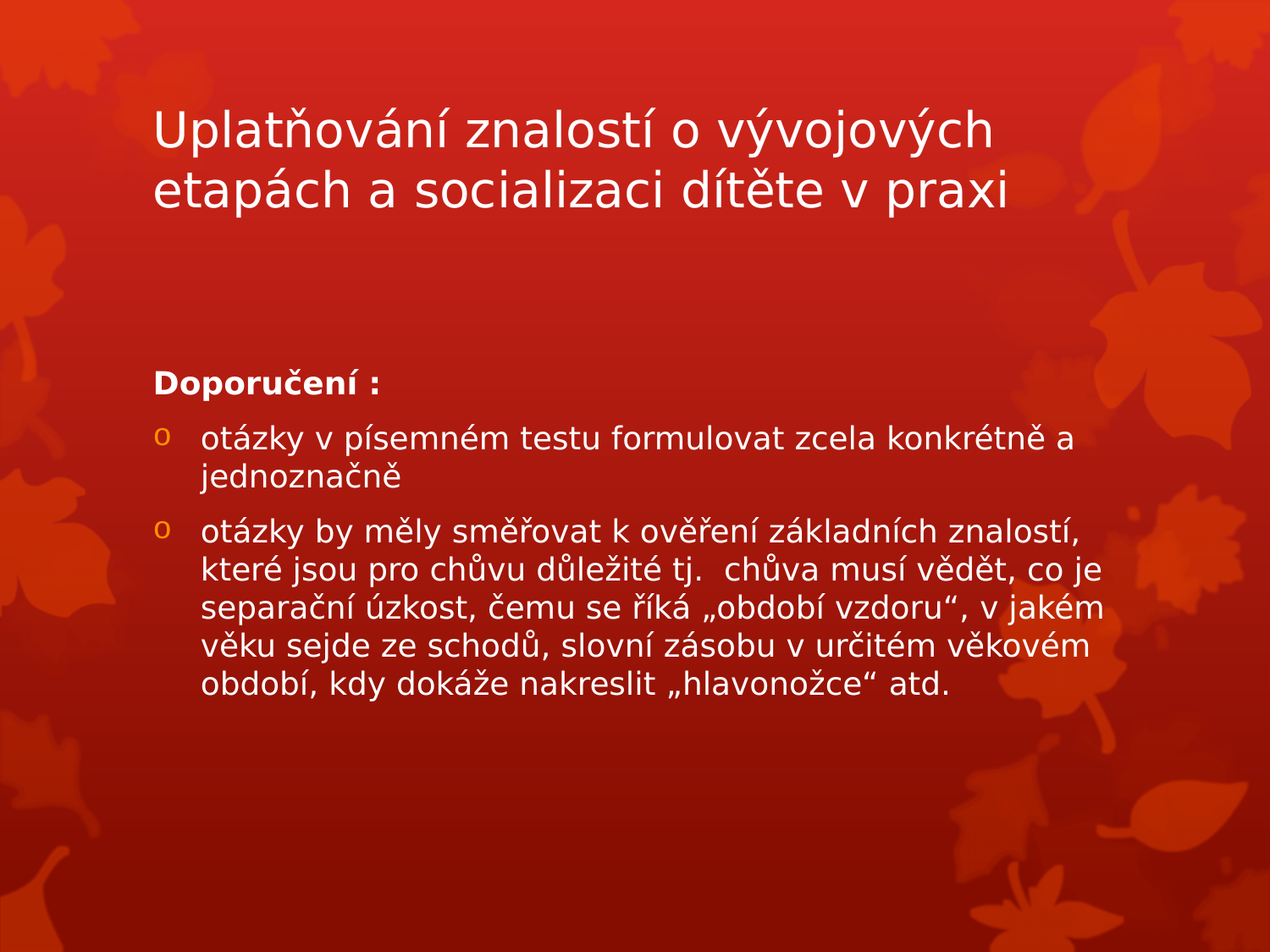

# Uplatňování znalostí o vývojových etapách a socializaci dítěte v praxi
Doporučení :
otázky v písemném testu formulovat zcela konkrétně a jednoznačně
otázky by měly směřovat k ověření základních znalostí, které jsou pro chůvu důležité tj.  chůva musí vědět, co je separační úzkost, čemu se říká „období vzdoru“, v jakém věku sejde ze schodů, slovní zásobu v určitém věkovém období, kdy dokáže nakreslit „hlavonožce“ atd.